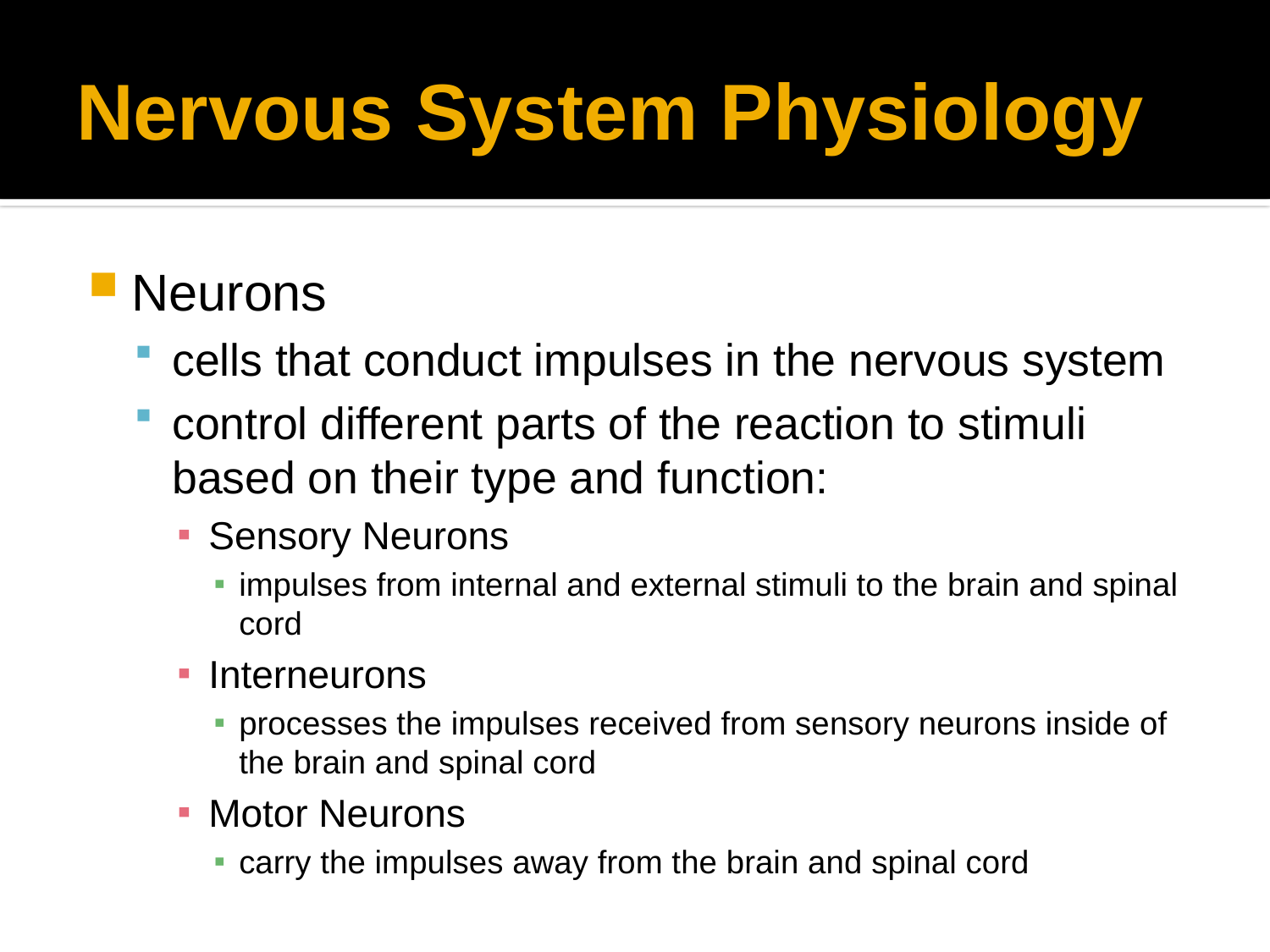

# Nervous System Physiology
Neurons
cells that conduct impulses in the nervous system
control different parts of the reaction to stimuli based on their type and function:
Sensory Neurons
impulses from internal and external stimuli to the brain and spinal cord
Interneurons
processes the impulses received from sensory neurons inside of the brain and spinal cord
Motor Neurons
carry the impulses away from the brain and spinal cord